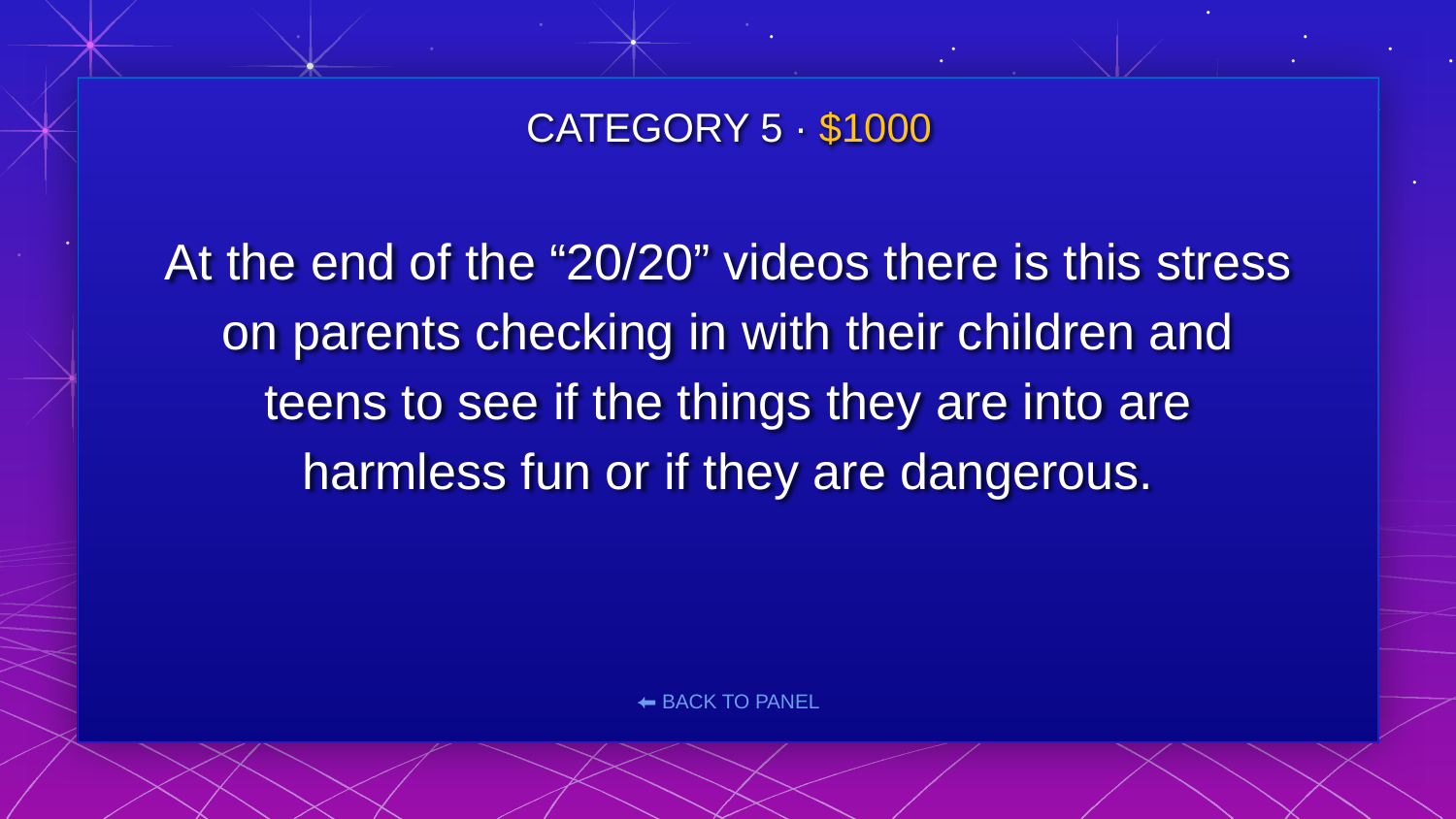

CATEGORY 5 · $1000
# At the end of the “20/20” videos there is this stress on parents checking in with their children and teens to see if the things they are into are harmless fun or if they are dangerous.